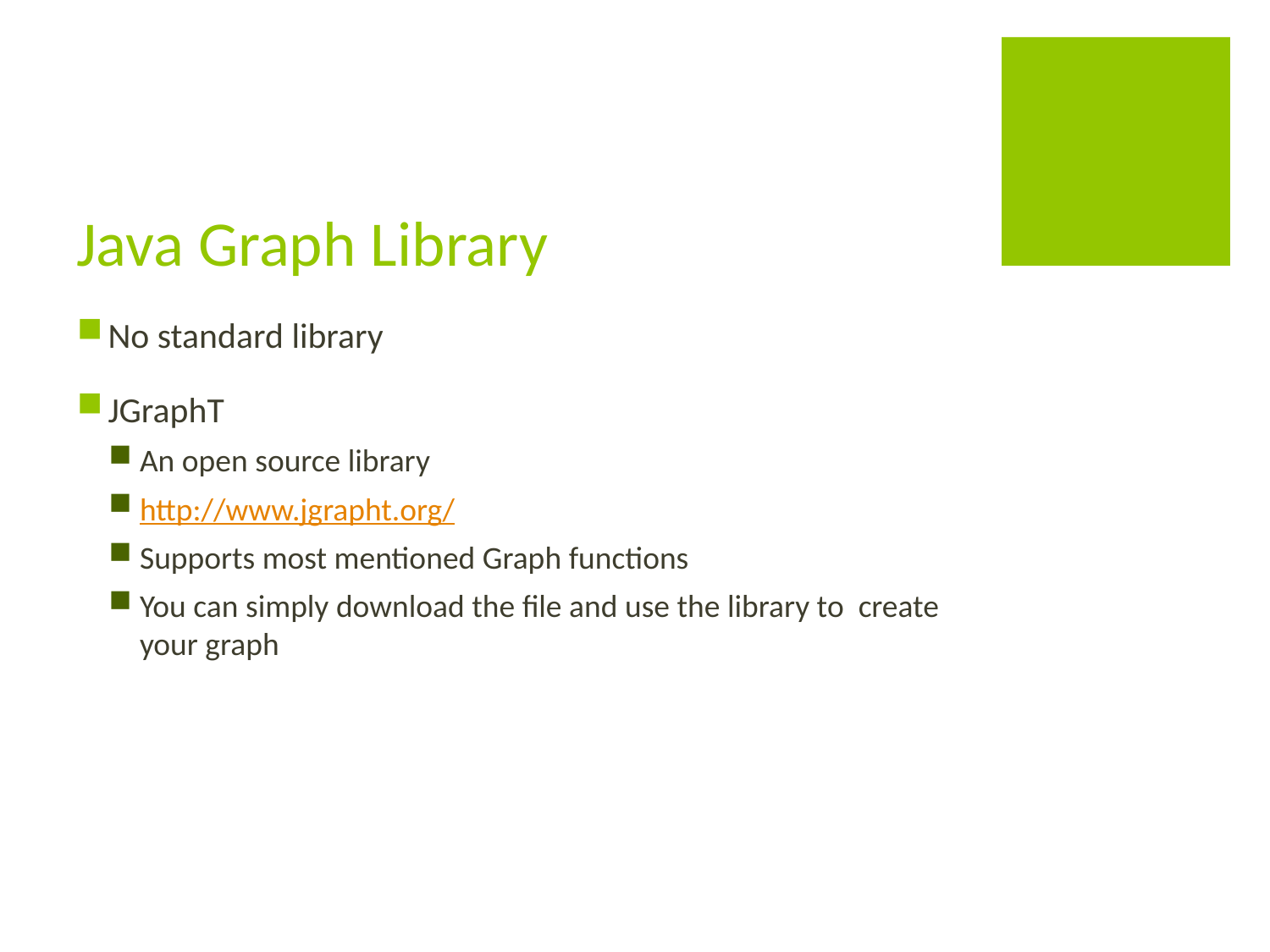

# Java Graph Library
No standard library
JGraphT
An open source library
http://www.jgrapht.org/
Supports most mentioned Graph functions
You can simply download the file and use the library to  create your graph